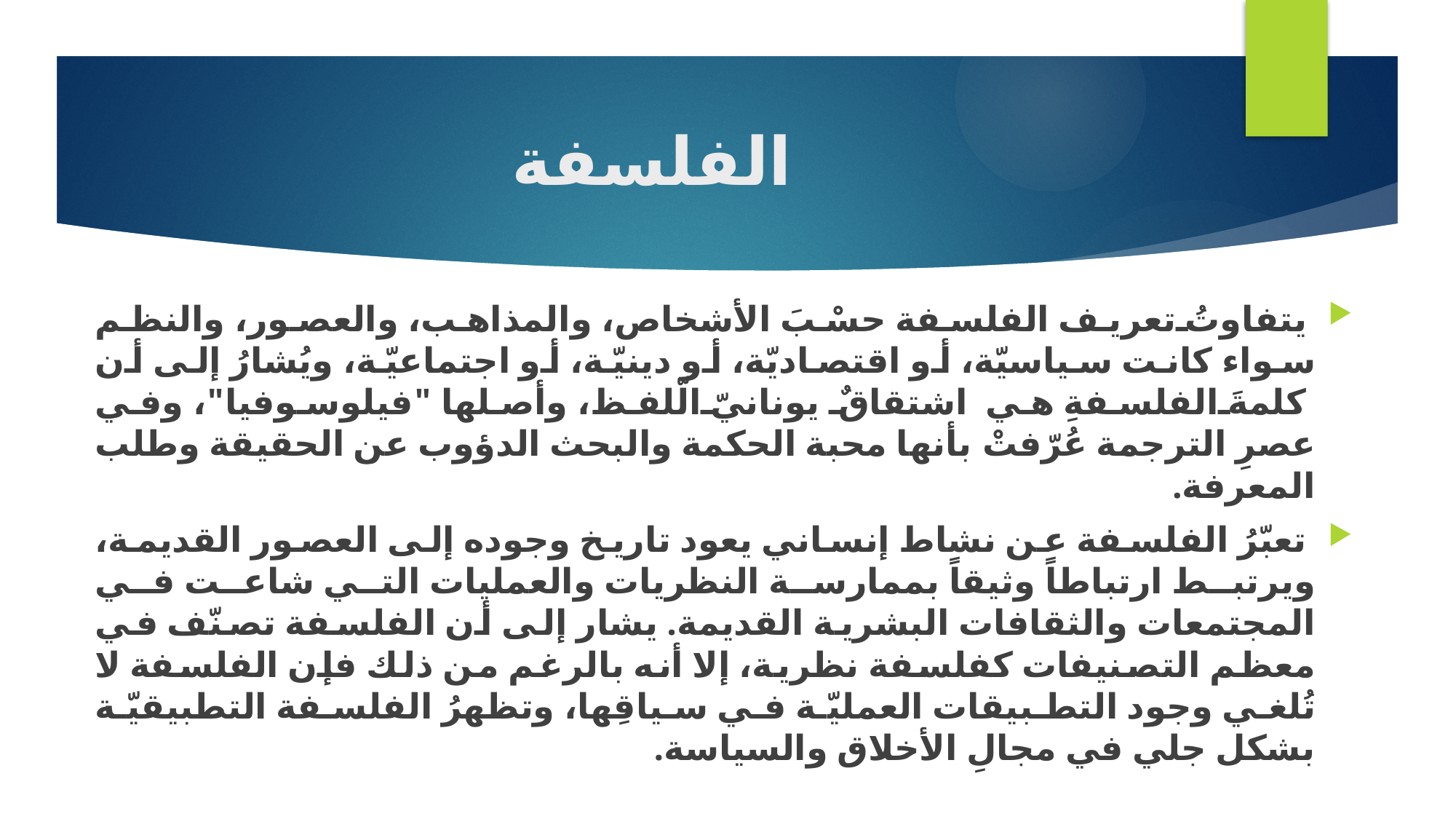

# الفلسفة
يتفاوتُ تعريف الفلسفة حسْبَ الأشخاص، والمذاهب، والعصور، والنظم سواء كانت سياسيّة، أو اقتصاديّة، أو دينيّة، أو اجتماعيّة، ويُشارُ إلى أن كلمةَ الفلسفةِ هي اشتقاقٌ يونانيّ الّلفظ، وأصلها "فيلوسوفيا"، وفي عصرِ الترجمة عُرّفتْ بأنها محبة الحكمة والبحث الدؤوب عن الحقيقة وطلب المعرفة.
 تعبّرُ الفلسفة عن نشاط إنساني يعود تاريخ وجوده إلى العصور القديمة، ويرتبط ارتباطاً وثيقاً بممارسة النظريات والعمليات التي شاعت في المجتمعات والثقافات البشرية القديمة. يشار إلى أن الفلسفة تصنّف في معظم التصنيفات كفلسفة نظرية، إلا أنه بالرغم من ذلك فإن الفلسفة لا تُلغي وجود التطبيقات العمليّة في سياقِها، وتظهرُ الفلسفة التطبيقيّة بشكل جلي في مجالِ الأخلاق والسياسة.